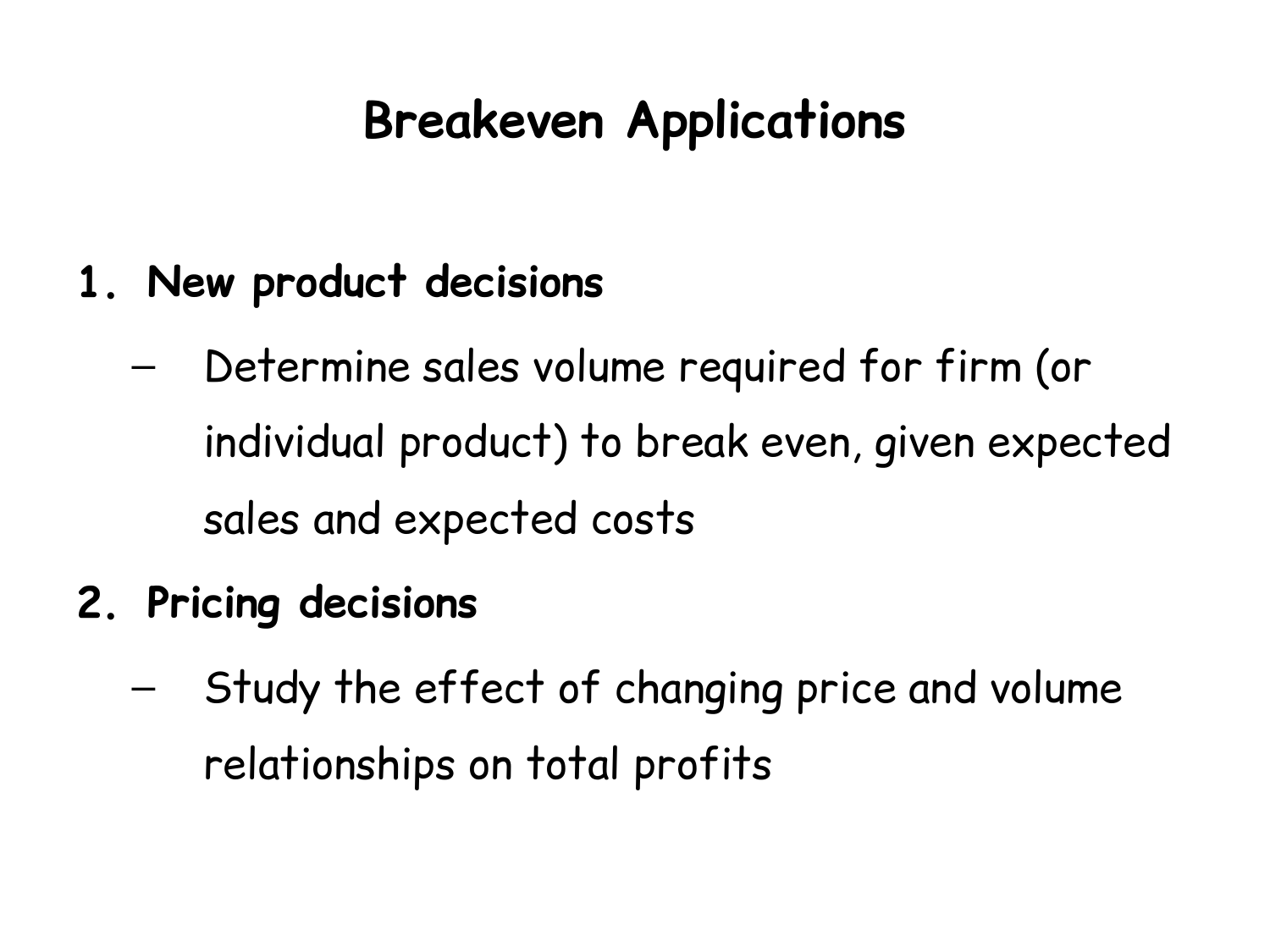

# Breakeven Applications
New product decisions
Determine sales volume required for firm (or individual product) to break even, given expected sales and expected costs
Pricing decisions
Study the effect of changing price and volume relationships on total profits